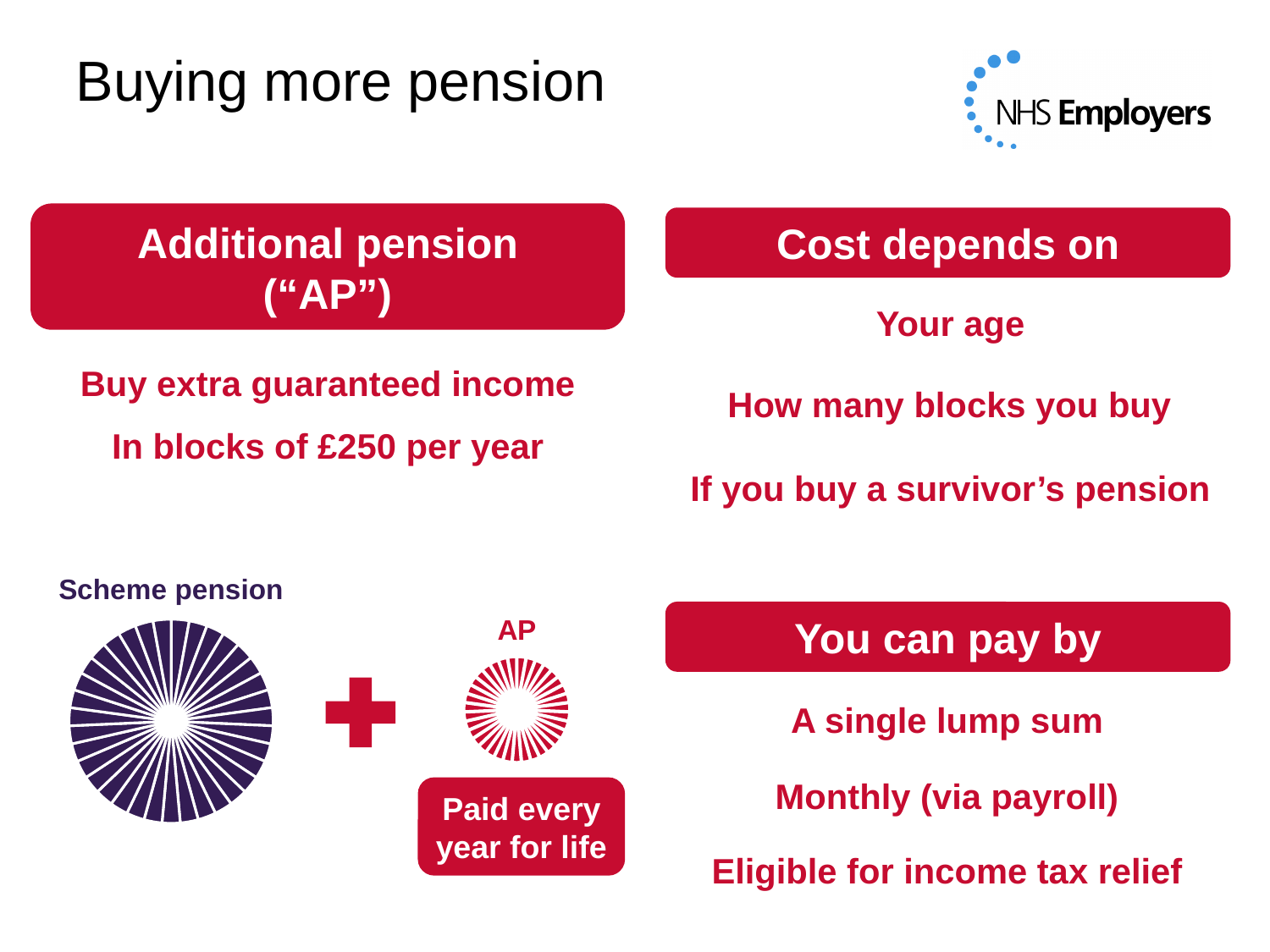

# Buying more pension
Additional pension
(“AP”)
Cost depends on
Your age
Buy extra guaranteed income
How many blocks you buy
In blocks of £250 per year
If you buy a survivor’s pension

### Chart: Scheme pension

| Category | Pension |
|---|---|
| 1 | 1.0 |
| 2 | 1.0 |
| 3 | 1.0 |
| 4 | 1.0 |
| 5 | 1.0 |
| 6 | 1.0 |
| 7 | 1.0 |
| 8 | 1.0 |
| 9 | 1.0 |
| 10 | 1.0 |
| 11 | 1.0 |
| 12 | 1.0 |
| 13 | 1.0 |
| 14 | 1.0 |
| 15 | 1.0 |
| 16 | 1.0 |
| 17 | 1.0 |
| 18 | 1.0 |
| 19 | 1.0 |
| 20 | 1.0 |
| 21 | 1.0 |
| 22 | 1.0 |
| 23 | 1.0 |
| 24 | 1.0 |
| 25 | 1.0 |
| 26 | 1.0 |
| 27 | 1.0 |
| 28 | 1.0 |
| 29 | 1.0 |
| 30 | 1.0 |
| 31 | 1.0 |
| 32 | 1.0 |
| 33 | 1.0 |
| 34 | 1.0 |
| 35 | 1.0 |

### Chart: AP

| Category | Pension |
|---|---|
| 1 | 1.0 |
| 2 | 1.0 |
| 3 | 1.0 |
| 4 | 1.0 |
| 5 | 1.0 |
| 6 | 1.0 |
| 7 | 1.0 |
| 8 | 1.0 |
| 9 | 1.0 |
| 10 | 1.0 |
| 11 | 1.0 |
| 12 | 1.0 |
| 13 | 1.0 |
| 14 | 1.0 |
| 15 | 1.0 |
| 16 | 1.0 |
| 17 | 1.0 |
| 18 | 1.0 |
| 19 | 1.0 |
| 20 | 1.0 |
| 21 | 1.0 |
| 22 | 1.0 |
| 23 | 1.0 |
| 24 | 1.0 |
| 25 | 1.0 |
| 26 | 1.0 |
| 27 | 1.0 |
| 28 | 1.0 |
| 29 | 1.0 |
| 30 | 1.0 |
| 31 | 1.0 |
| 32 | 1.0 |
| 33 | 1.0 |
| 34 | 1.0 |
| 35 | 1.0 |
You can pay by

A single lump sum
Monthly (via payroll)
Paid every year for life
Eligible for income tax relief